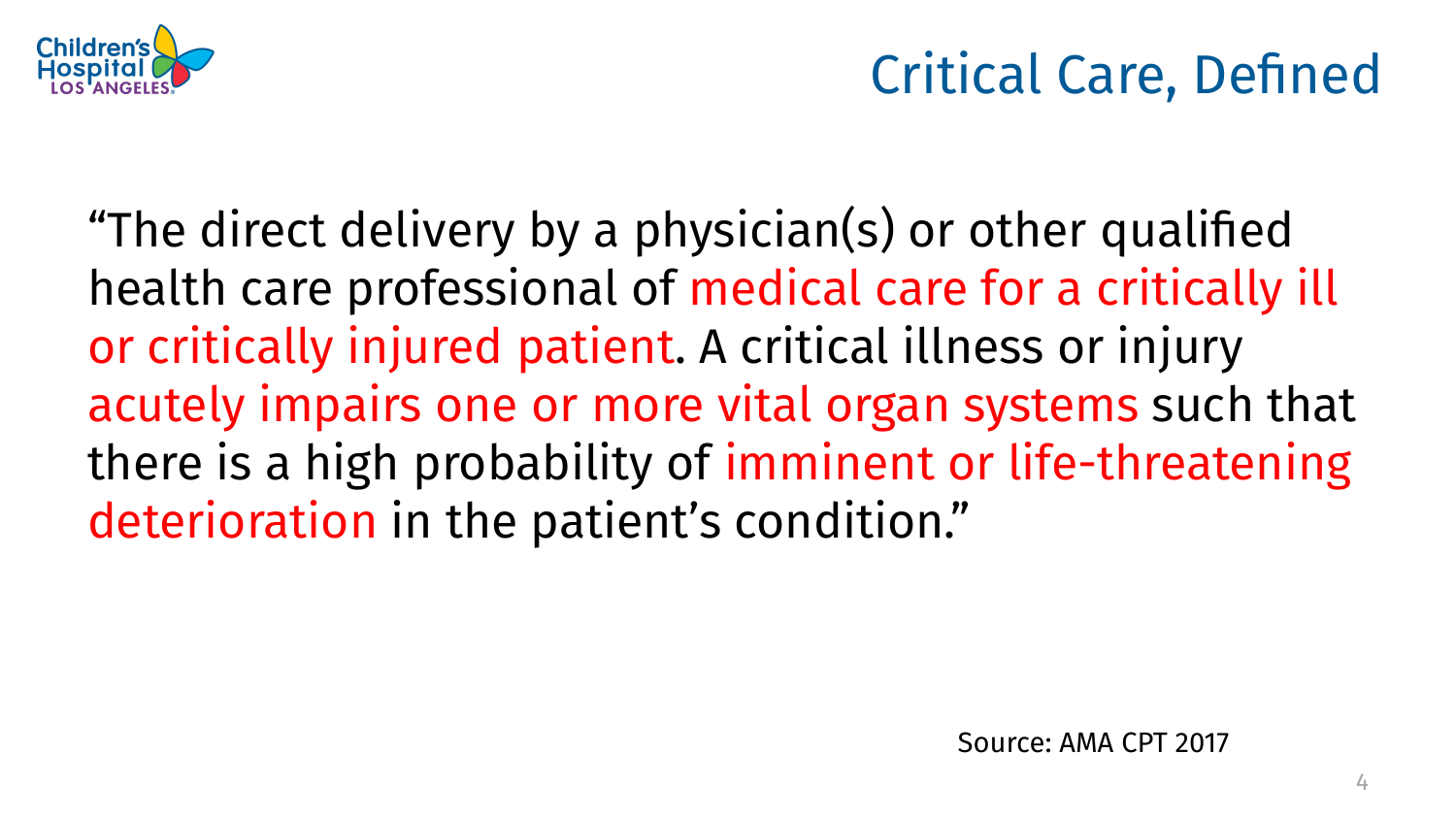

# Critical Care, Defined
“The direct delivery by a physician(s) or other qualified health care professional of medical care for a critically ill or critically injured patient. A critical illness or injury acutely impairs one or more vital organ systems such that there is a high probability of imminent or life-threatening deterioration in the patient’s condition.”
Source: AMA CPT 2017
4